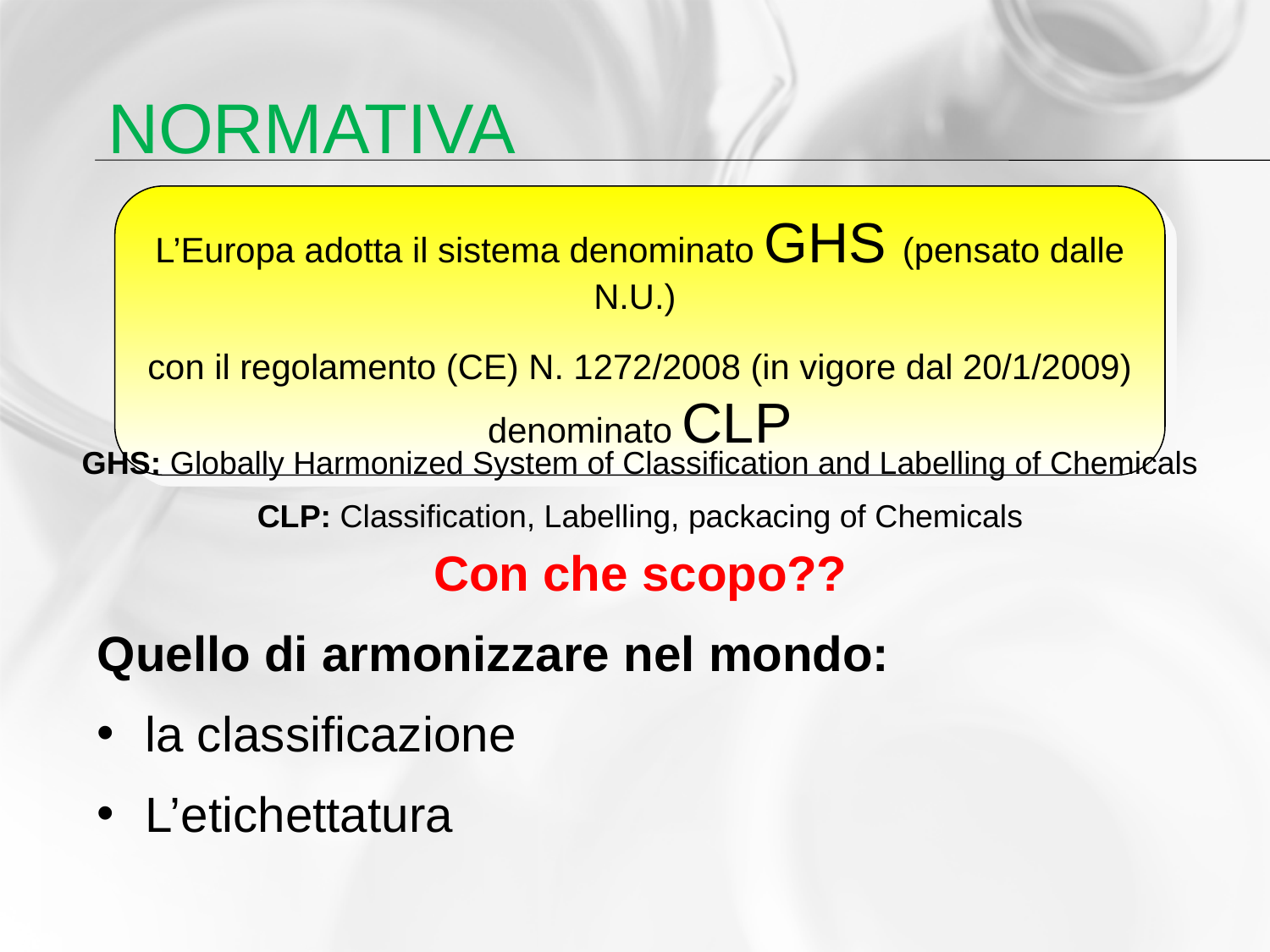

# normativa
L’Europa adotta il sistema denominato GHS (pensato dalle N.U.)
con il regolamento (CE) N. 1272/2008 (in vigore dal 20/1/2009) denominato CLP
GHS: Globally Harmonized System of Classification and Labelling of Chemicals
CLP: Classification, Labelling, packacing of Chemicals

Con che scopo??
Quello di armonizzare nel mondo:
la classificazione
L’etichettatura